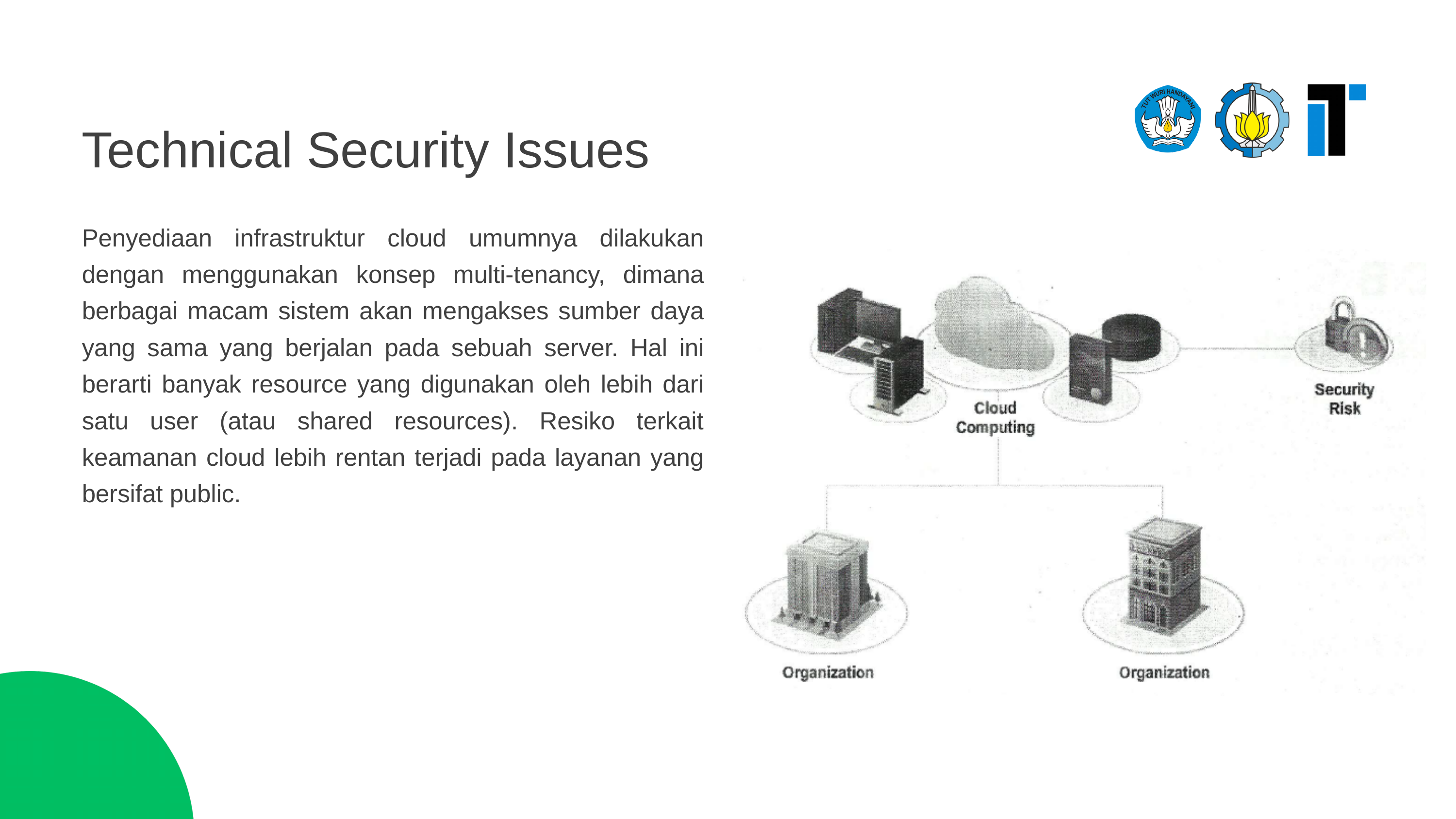

Technical Security Issues
Penyediaan infrastruktur cloud umumnya dilakukan dengan menggunakan konsep multi-tenancy, dimana berbagai macam sistem akan mengakses sumber daya yang sama yang berjalan pada sebuah server. Hal ini berarti banyak resource yang digunakan oleh lebih dari satu user (atau shared resources). Resiko terkait keamanan cloud lebih rentan terjadi pada layanan yang bersifat public.